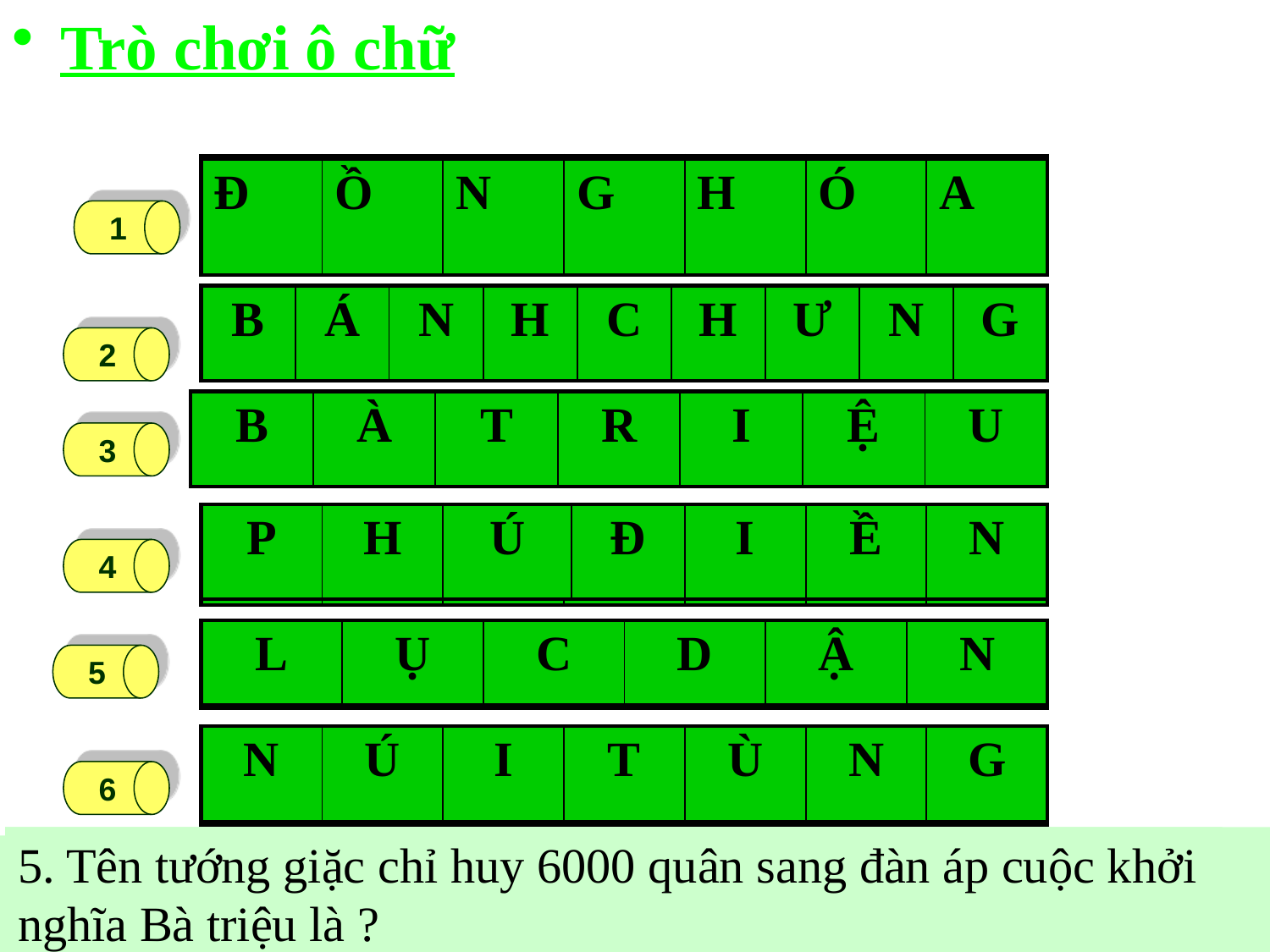

Trò chơi ô chữ
|  |  |  |  |  |  |  |
| --- | --- | --- | --- | --- | --- | --- |
| Đ | Ồ | N | G | H | Ó | A |
| --- | --- | --- | --- | --- | --- | --- |
1
| 2 |  |  |  |  |  |  |  |  |
| --- | --- | --- | --- | --- | --- | --- | --- | --- |
| B | Á | N | H | C | H | Ư | N | G |
| --- | --- | --- | --- | --- | --- | --- | --- | --- |
2
| B | À | T | R | I | Ệ | U |
| --- | --- | --- | --- | --- | --- | --- |
| 3 |  |  |  |  |  |  |
| --- | --- | --- | --- | --- | --- | --- |
3
| P | H | Ú | Đ | I | Ề | N |
| --- | --- | --- | --- | --- | --- | --- |
| 4 |  |  |  |  |  |  |
| --- | --- | --- | --- | --- | --- | --- |
4
| L | Ụ | C | D | Ậ | N |
| --- | --- | --- | --- | --- | --- |
| 5 |  |  |  |  |  |
| --- | --- | --- | --- | --- | --- |
5
| N | Ú | I | T | Ù | N | G |
| --- | --- | --- | --- | --- | --- | --- |
| 6 |  |  |  |  |  |  |
| --- | --- | --- | --- | --- | --- | --- |
6
2. Một phong tục ngày tết cổ truyền được nhân dân ta gìn giữ đến ngày nay ?
5. Tên tướng giặc chỉ huy 6000 quân sang đàn áp cuộc khởi nghĩa Bà triệu là ?
1. Chính quyền đô hộ mở một số trường học ở nước ta nhằm mục đích gì ?
3. Người lãnh đạo cuộc khởi nghĩa năm 248 là :
4. Cuộc khởi nghĩa Bà Triệu bùng nổ ở :
6. Nơi Bà Triệu hi sinh